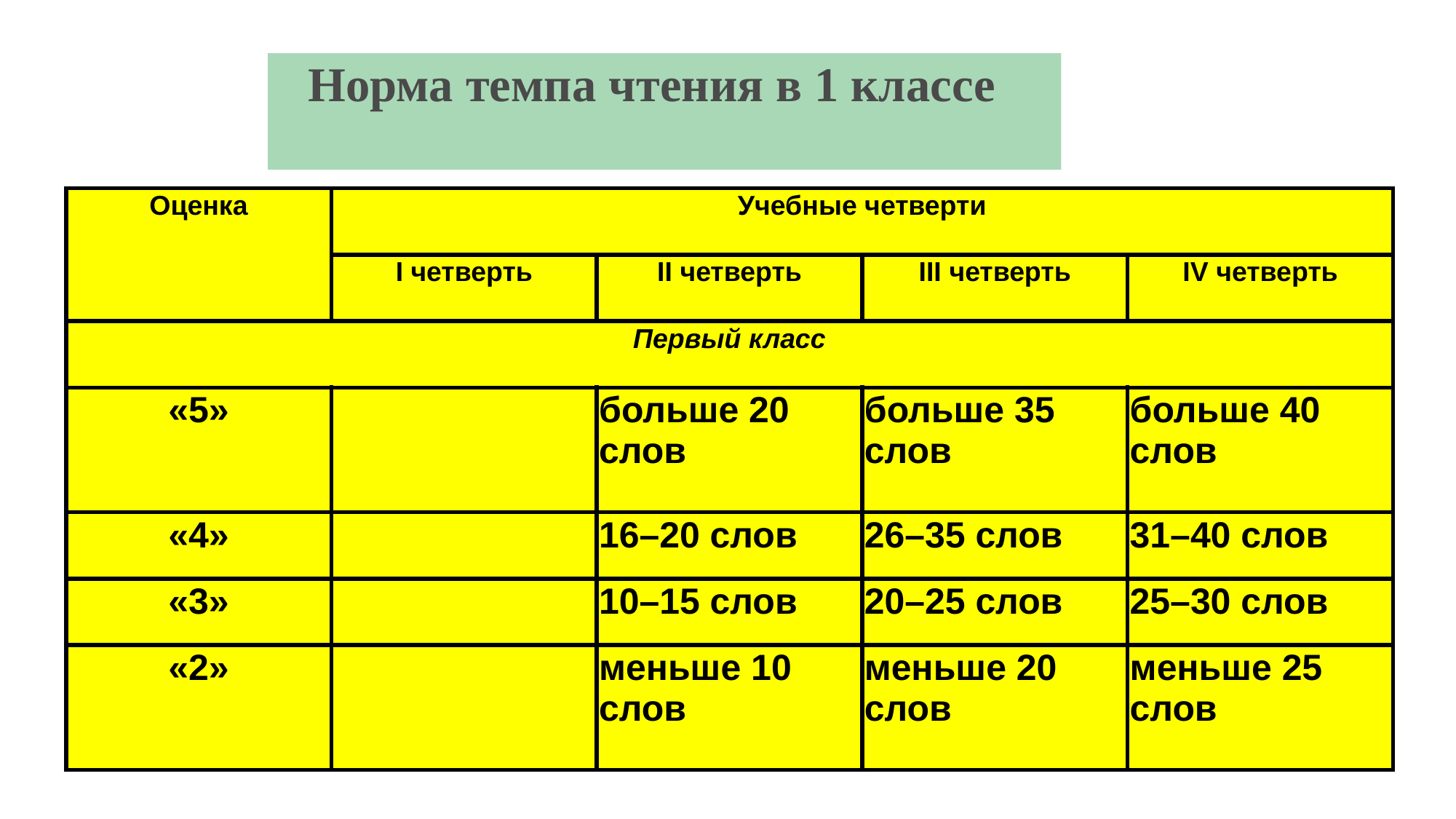

Норма темпа чтения в 1 классе

| Оценка | Учебные четверти |  |  |  |
| --- | --- | --- | --- | --- |
|  | I четверть | II четверть | III четверть | IV четверть |
| Первый класс |  |  |  |  |
| «5» |  | больше 20 слов | больше 35 слов | больше 40 слов |
| «4» |  | 16–20 слов | 26–35 слов | 31–40 слов |
| «3» |  | 10–15 слов | 20–25 слов | 25–30 слов |
| «2» |  | меньше 10 слов | меньше 20 слов | меньше 25 слов |